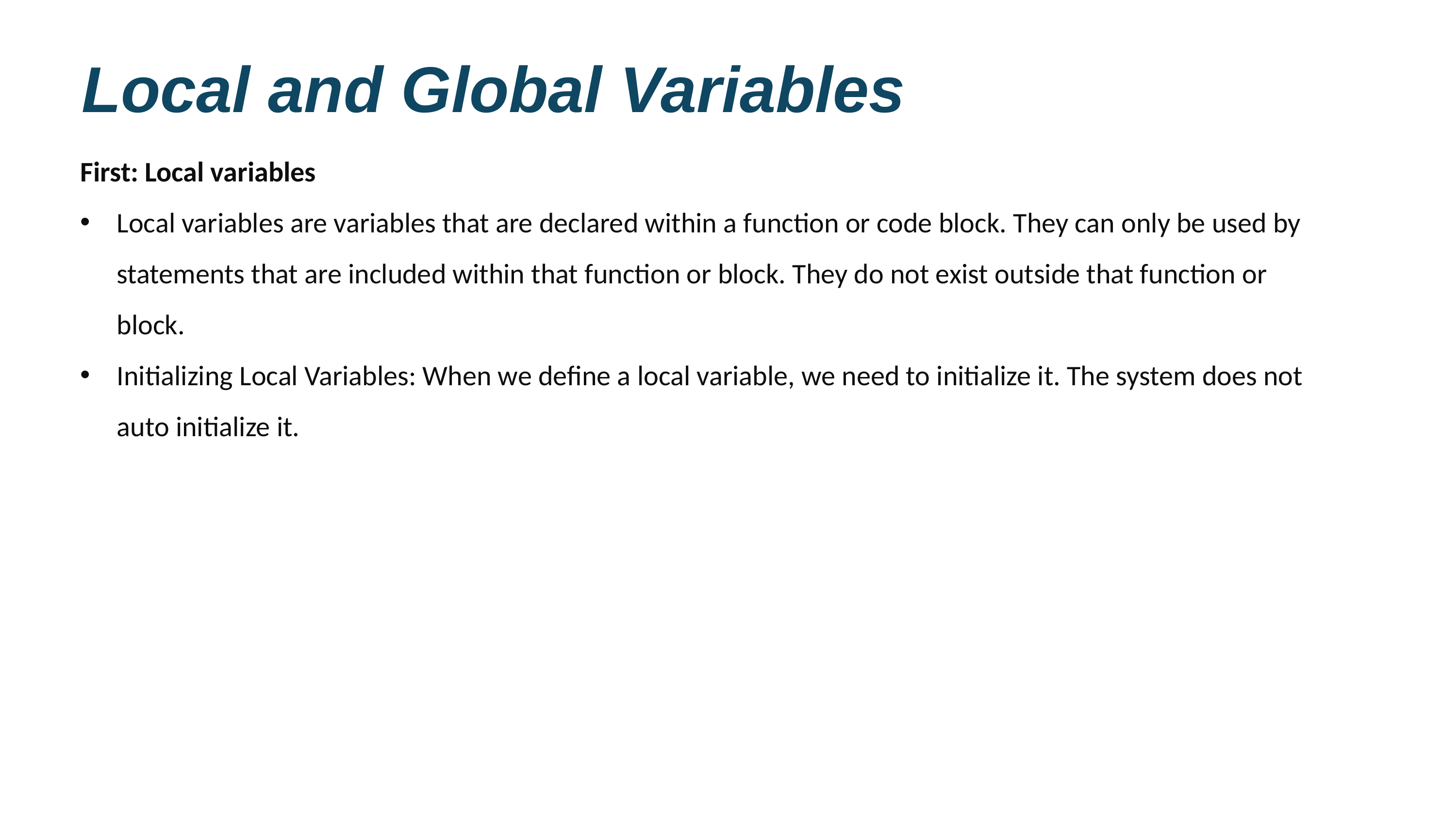

Local and Global Variables

First: Local variables
Local variables are variables that are declared within a function or code block. They can only be used by statements that are included within that function or block. They do not exist outside that function or block.
Initializing Local Variables: When we define a local variable, we need to initialize it. The system does not auto initialize it.